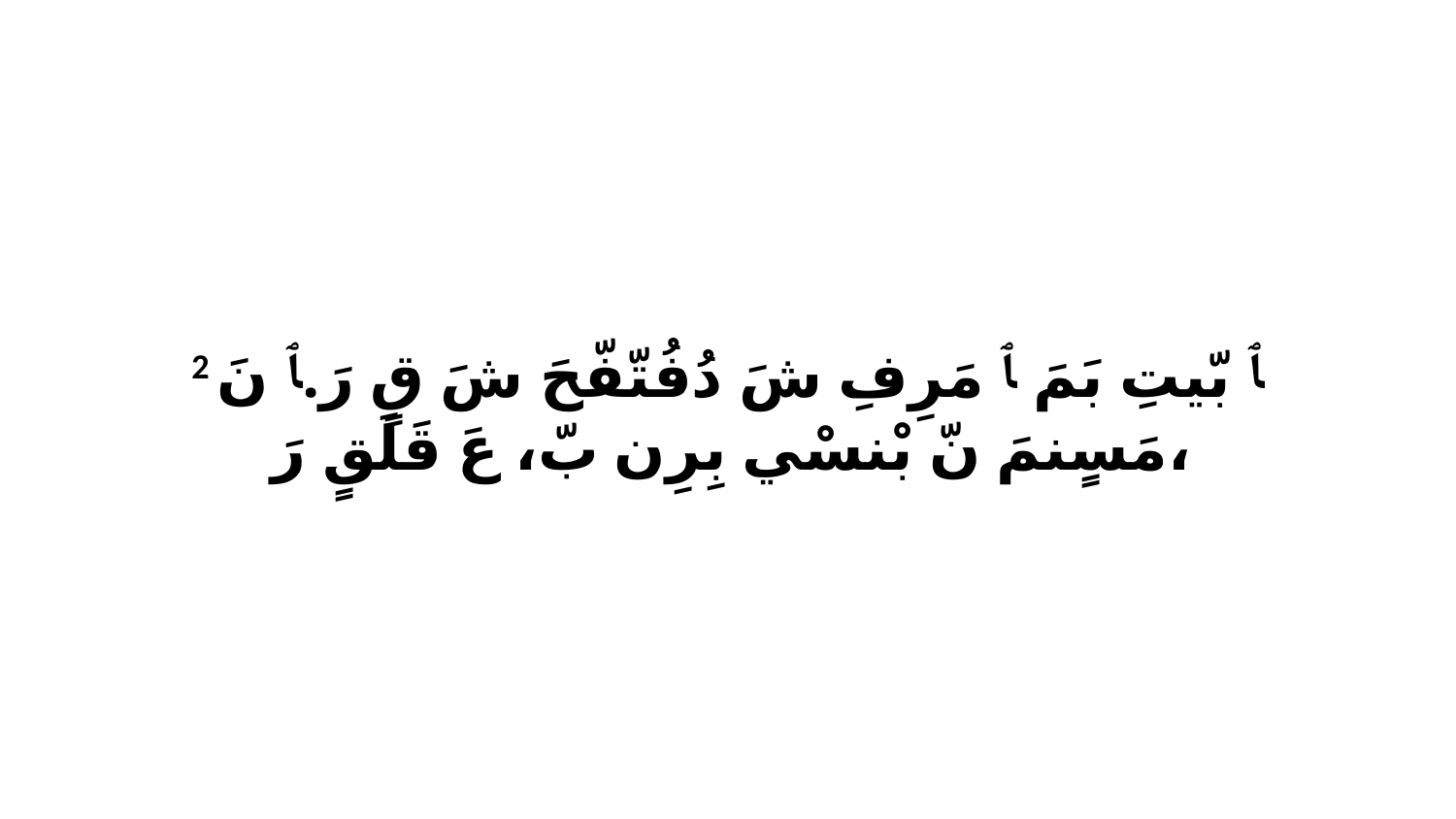

2 ﭑ بّيتِ بَمَ ﭑ مَرِفِ شَ دُفُتّفّحَ شَ قٍ رَ.ﭑ نَ مَسٍنمَ نّ بْنسْي بِرِن بّ، عَ قَلَقٍ رَ،